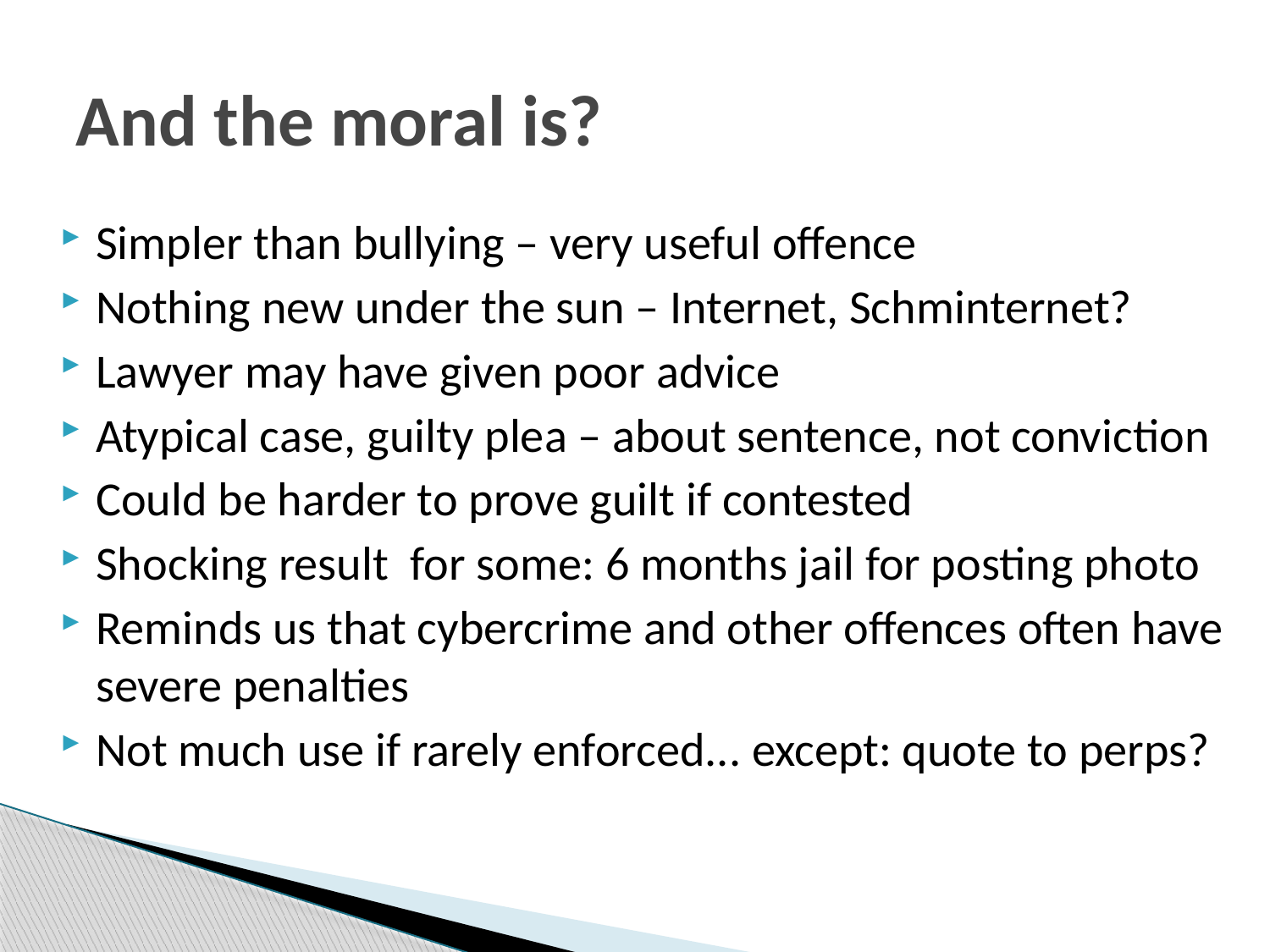

# And the moral is?
Simpler than bullying – very useful offence
Nothing new under the sun – Internet, Schminternet?
Lawyer may have given poor advice
Atypical case, guilty plea – about sentence, not conviction
Could be harder to prove guilt if contested
Shocking result  for some: 6 months jail for posting photo
Reminds us that cybercrime and other offences often have severe penalties
Not much use if rarely enforced... except: quote to perps?